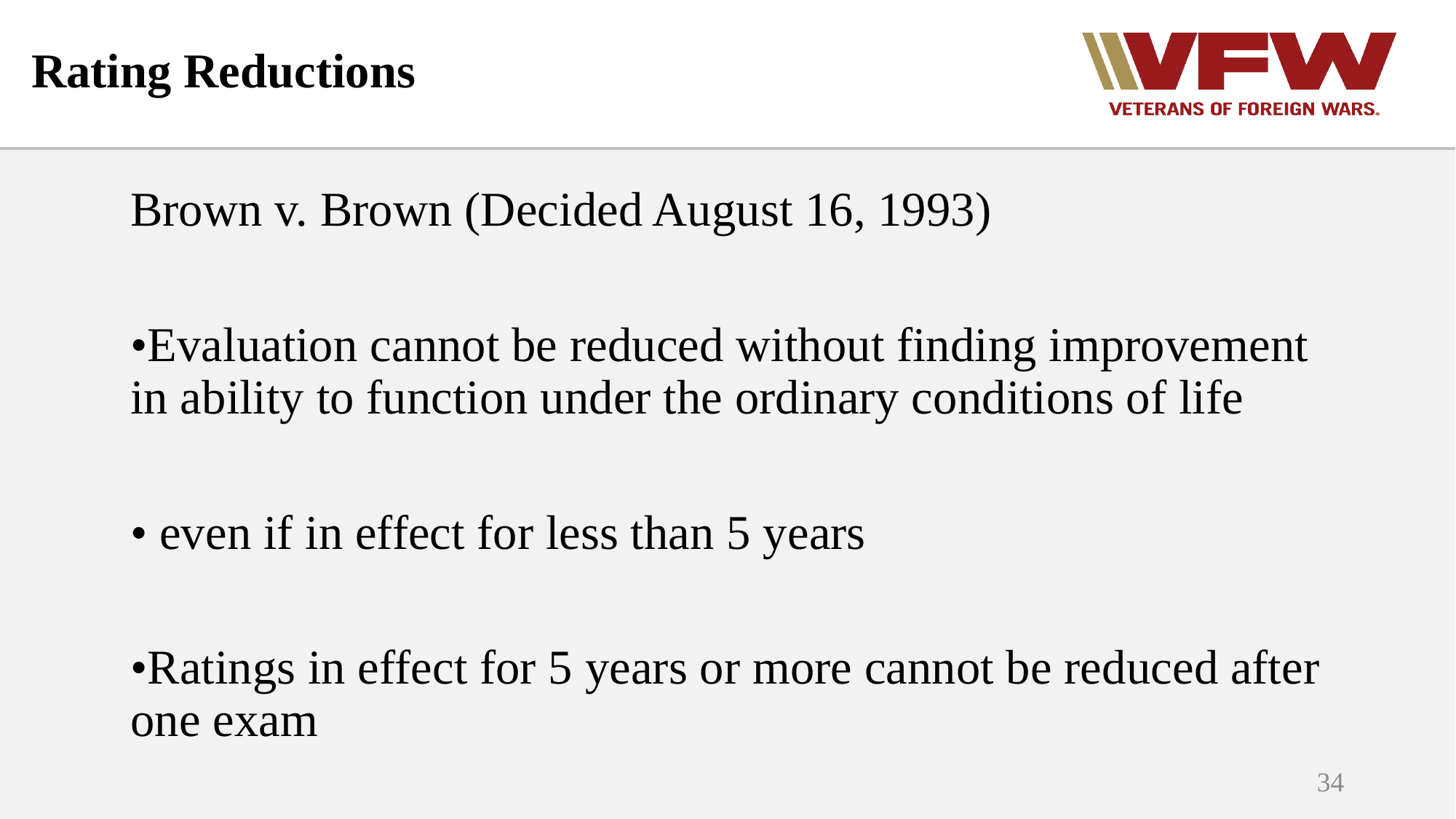

# Rating Reductions
Brown v. Brown (Decided August 16, 1993)

•Evaluation cannot be reduced without finding improvement in ability to function under the ordinary conditions of life

• even if in effect for less than 5 years

•Ratings in effect for 5 years or more cannot be reduced after one exam

34